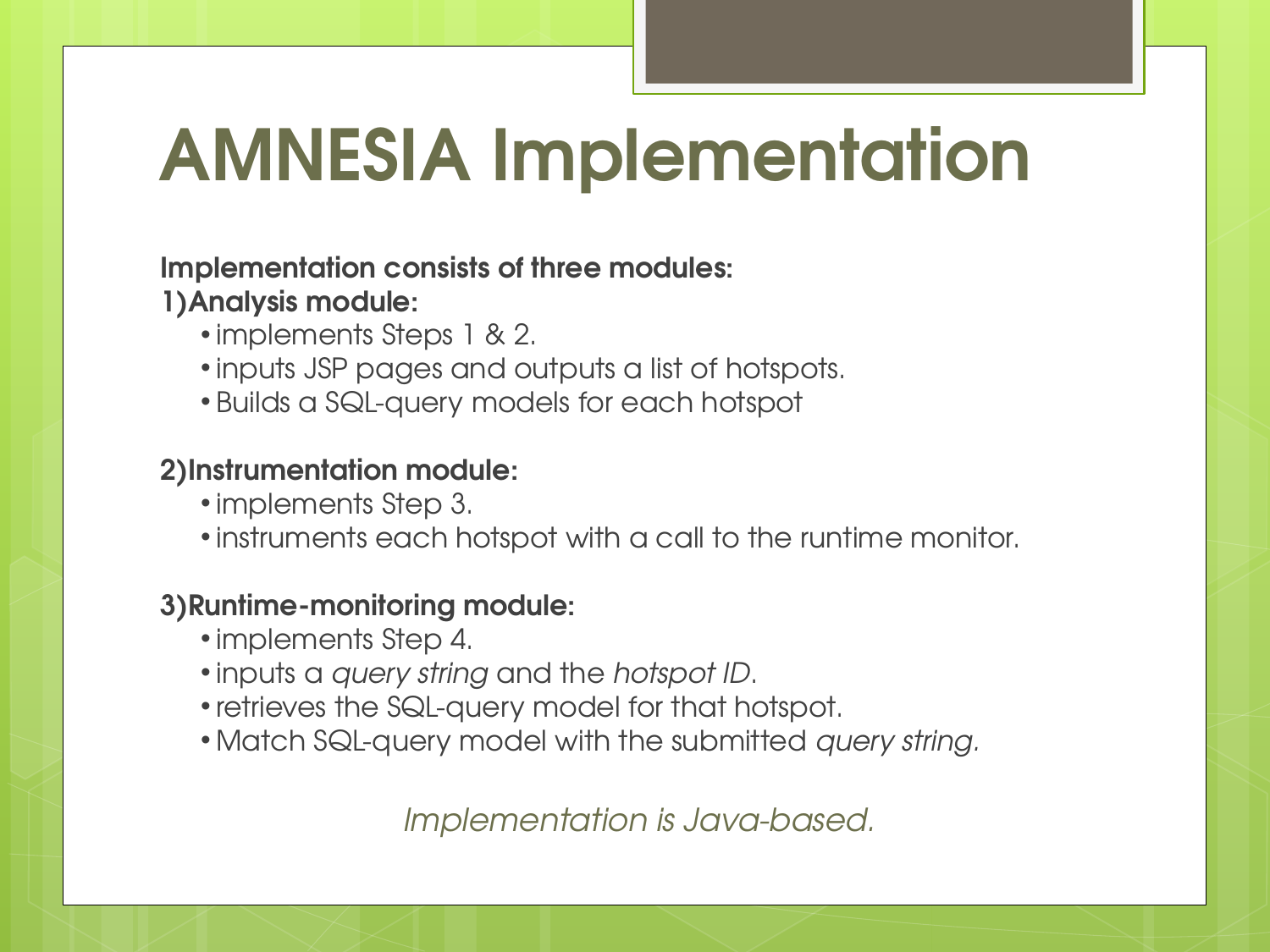

# AMNESIA Implementation
Implementation consists of three modules:
1)Analysis module:
implements Steps 1 & 2.
inputs JSP pages and outputs a list of hotspots.
Builds a SQL-query models for each hotspot

2)Instrumentation module:
implements Step 3.
instruments each hotspot with a call to the runtime monitor.

3)Runtime-monitoring module:
implements Step 4.
inputs a query string and the hotspot ID.
retrieves the SQL-query model for that hotspot.
Match SQL-query model with the submitted query string.
Implementation is Java-based.